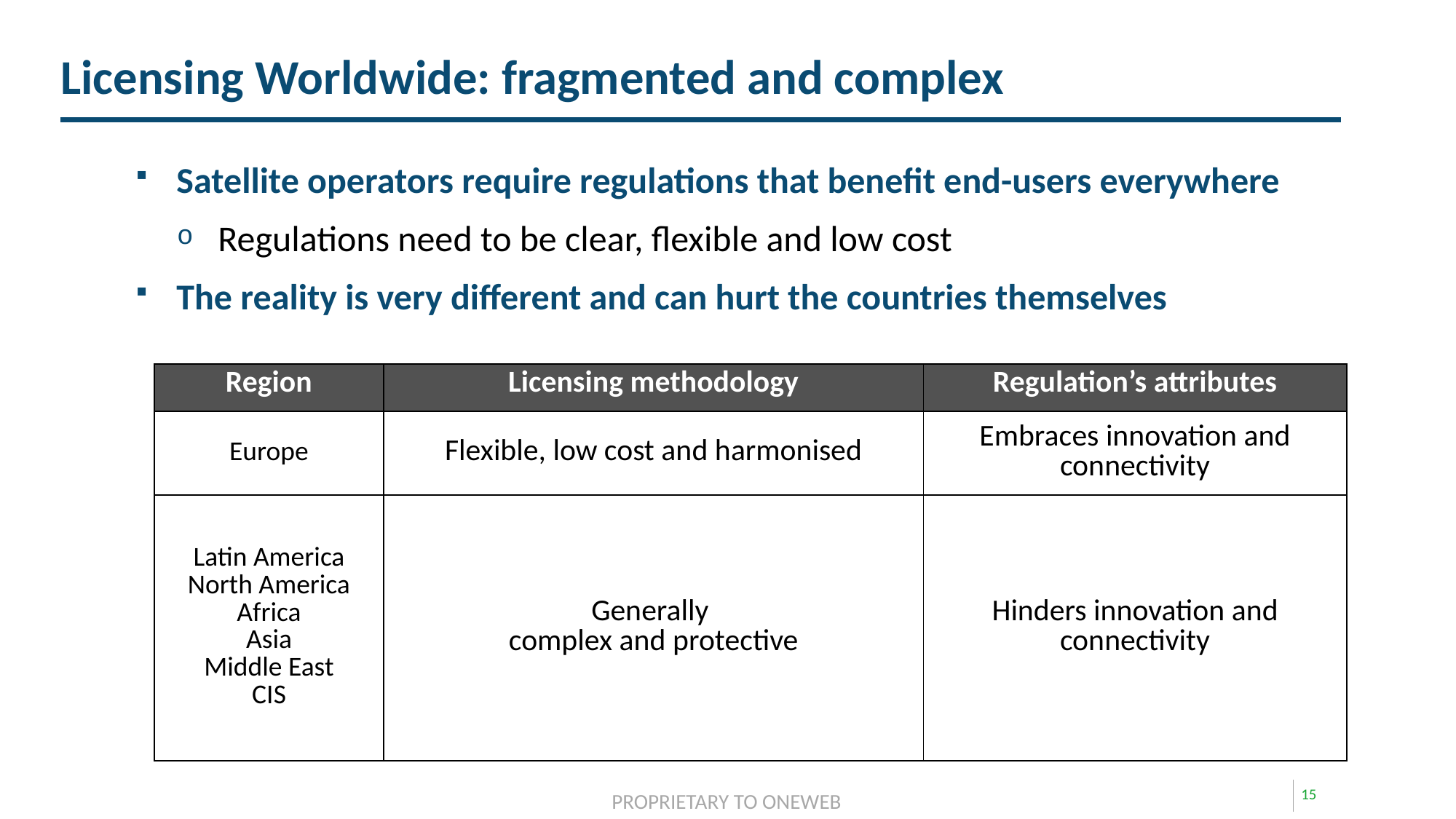

Licensing Worldwide: fragmented and complex
Satellite operators require regulations that benefit end-users everywhere

Regulations need to be clear, flexible and low cost

The reality is very different and can hurt the countries themselves
| Region | Licensing methodology | Regulation’s attributes |
| --- | --- | --- |
| Europe | Flexible, low cost and harmonised | Embraces innovation and connectivity |
| Latin America North America Africa Asia Middle East CIS | Generally complex and protective | Hinders innovation and connectivity |
15
PROPRIETARY TO ONEWEB